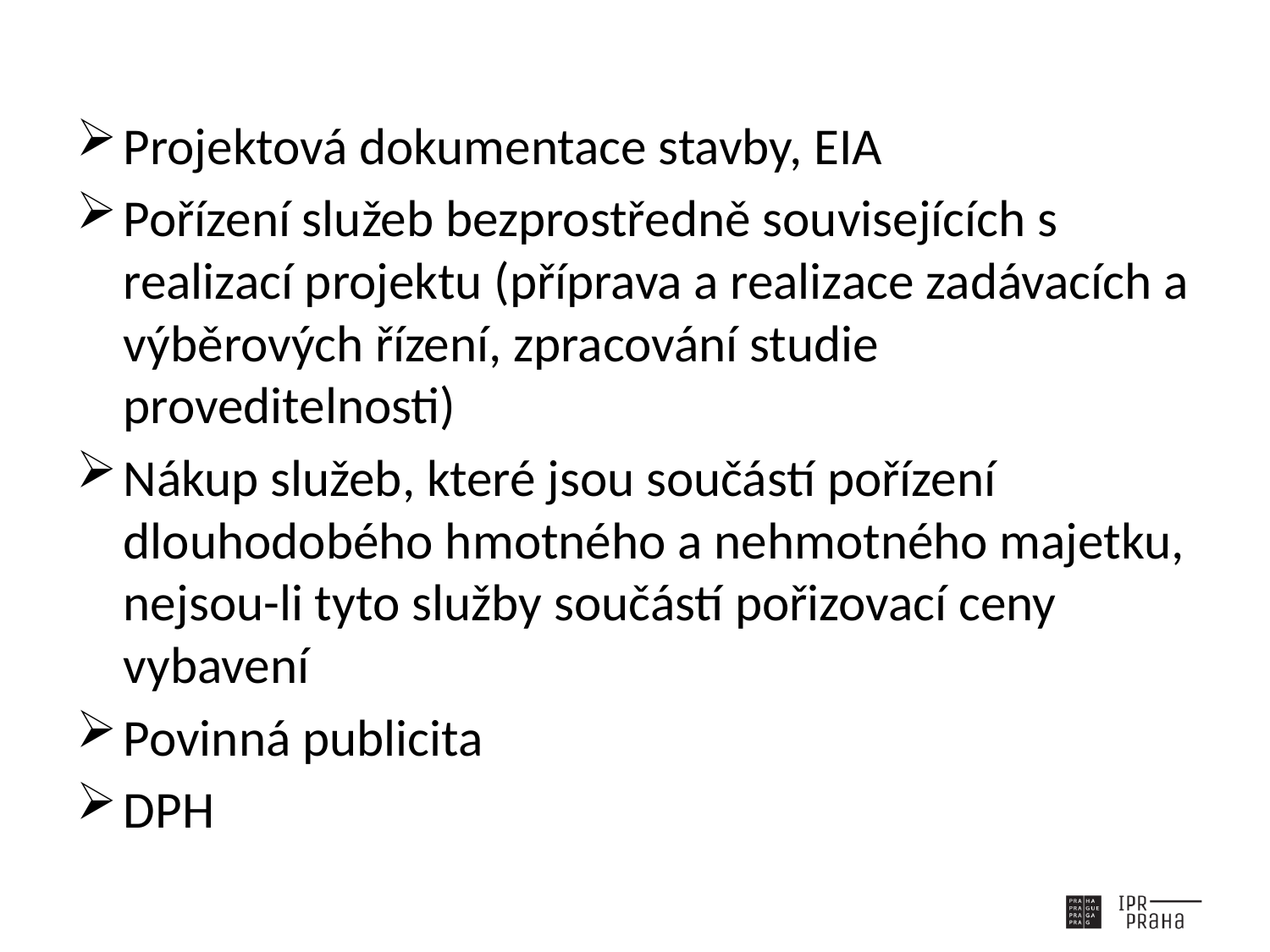

Projektová dokumentace stavby, EIA
Pořízení služeb bezprostředně souvisejících s realizací projektu (příprava a realizace zadávacích a výběrových řízení, zpracování studie proveditelnosti)
Nákup služeb, které jsou součástí pořízení dlouhodobého hmotného a nehmotného majetku, nejsou-li tyto služby součástí pořizovací ceny vybavení
Povinná publicita
DPH